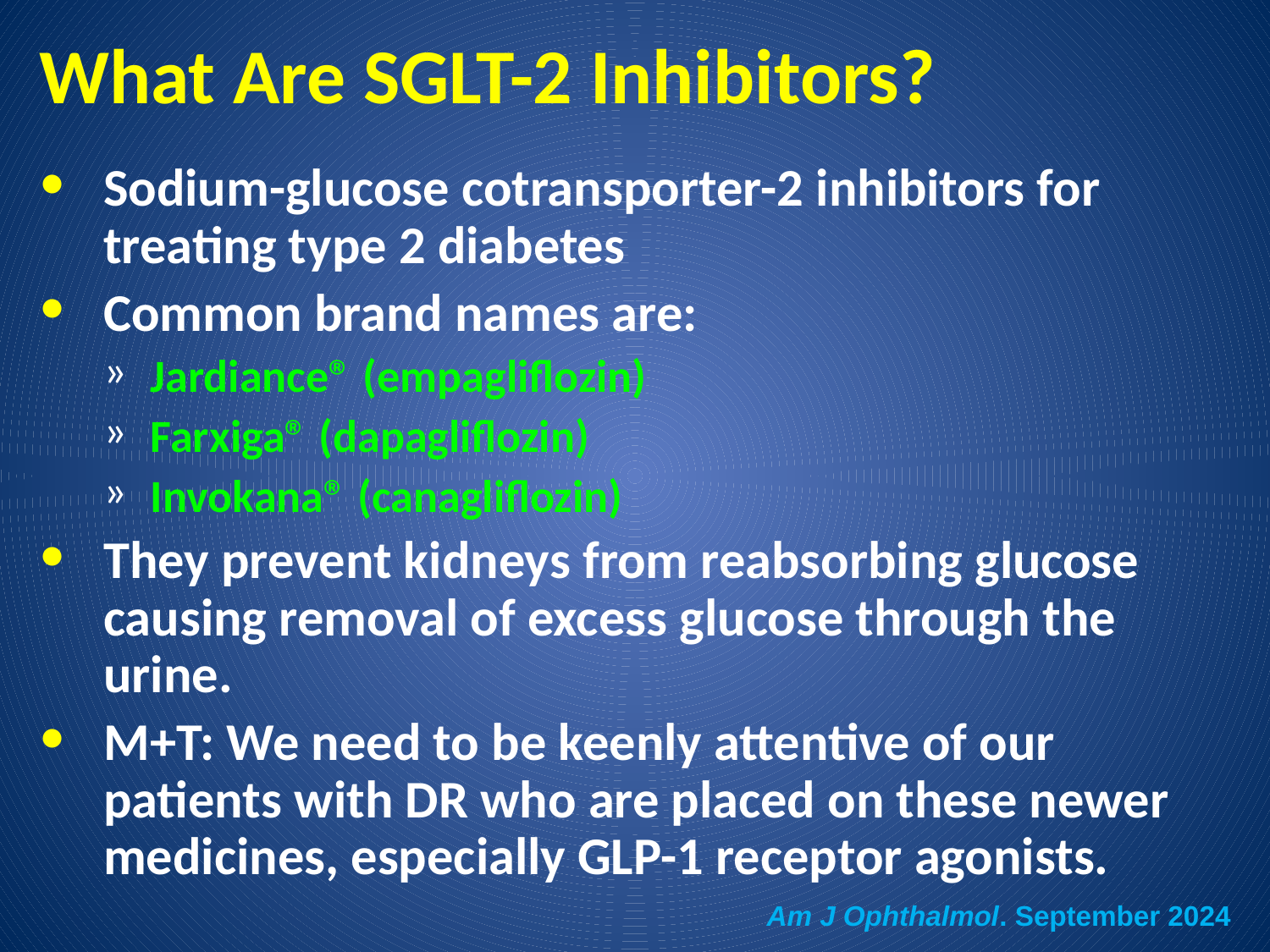

# What Are SGLT-2 Inhibitors?
Sodium-glucose cotransporter-2 inhibitors for treating type 2 diabetes
Common brand names are:
Jardiance® (empagliflozin)
Farxiga® (dapagliflozin)
Invokana® (canagliflozin)
They prevent kidneys from reabsorbing glucose causing removal of excess glucose through the urine.
M+T: We need to be keenly attentive of our patients with DR who are placed on these newer medicines, especially GLP-1 receptor agonists.
Am J Ophthalmol. September 2024